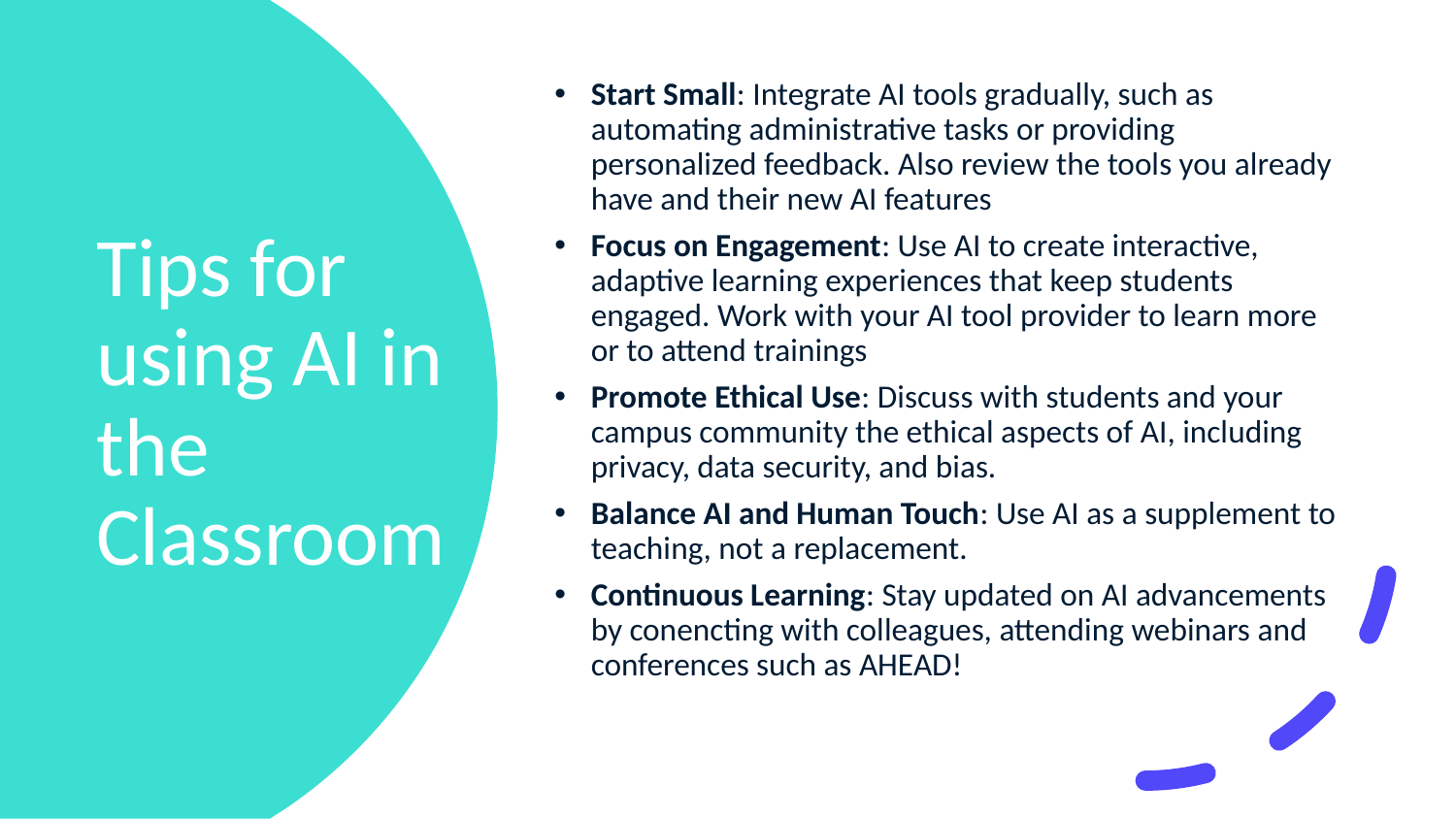

Start Small: Integrate AI tools gradually, such as automating administrative tasks or providing personalized feedback. Also review the tools you already have and their new AI features
Focus on Engagement: Use AI to create interactive, adaptive learning experiences that keep students engaged. Work with your AI tool provider to learn more or to attend trainings
Promote Ethical Use: Discuss with students and your campus community the ethical aspects of AI, including privacy, data security, and bias.
Balance AI and Human Touch: Use AI as a supplement to teaching, not a replacement.
Continuous Learning: Stay updated on AI advancements by conencting with colleagues, attending webinars and conferences such as AHEAD!

# Tips for using AI in the Classroom